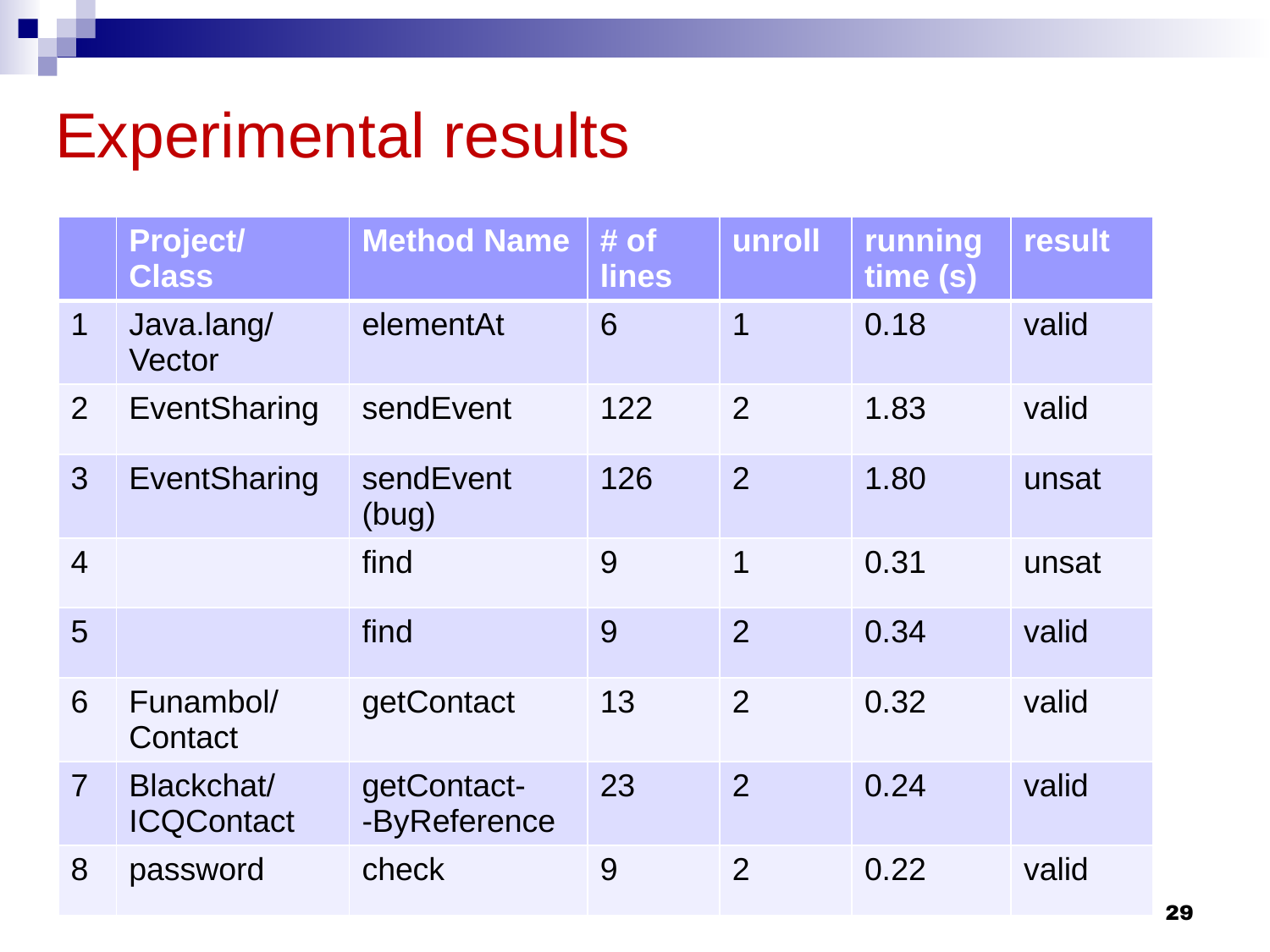

# Experimental results
|  | Project/ Class | Method Name | # of lines | unroll | running time (s) | result |
| --- | --- | --- | --- | --- | --- | --- |
| 1 | Java.lang/ Vector | elementAt | 6 | 1 | 0.18 | valid |
| 2 | EventSharing | sendEvent | 122 | 2 | 1.83 | valid |
| 3 | EventSharing | sendEvent (bug) | 126 | 2 | 1.80 | unsat |
| 4 |  | find | 9 | 1 | 0.31 | unsat |
| 5 |  | find | 9 | 2 | 0.34 | valid |
| 6 | Funambol/ Contact | getContact | 13 | 2 | 0.32 | valid |
| 7 | Blackchat/ ICQContact | getContact- -ByReference | 23 | 2 | 0.24 | valid |
| 8 | password | check | 9 | 2 | 0.22 | valid |
29